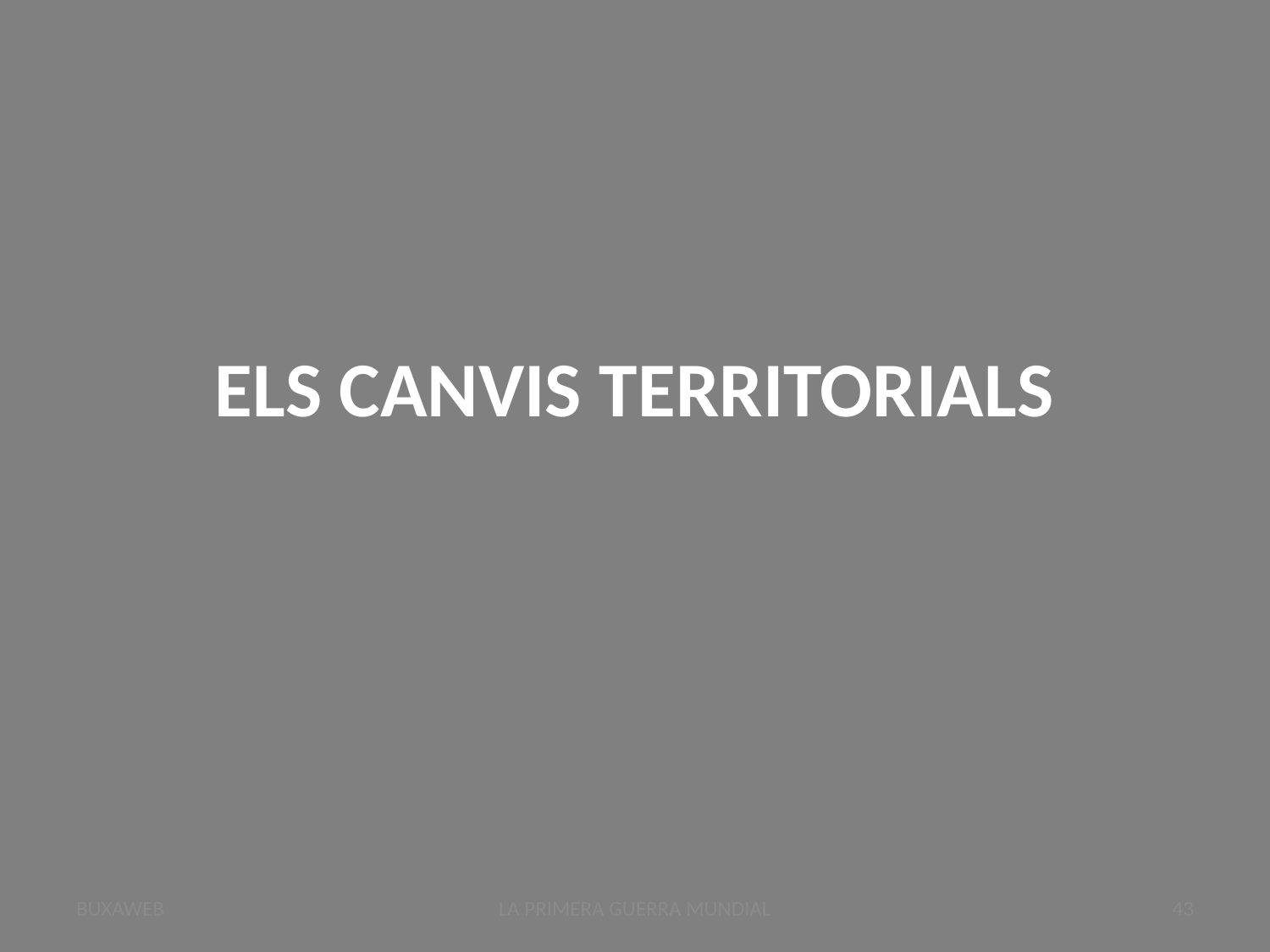

# ELS CANVIS TERRITORIALS

BUXAWEB
LA PRIMERA GUERRA MUNDIAL
43